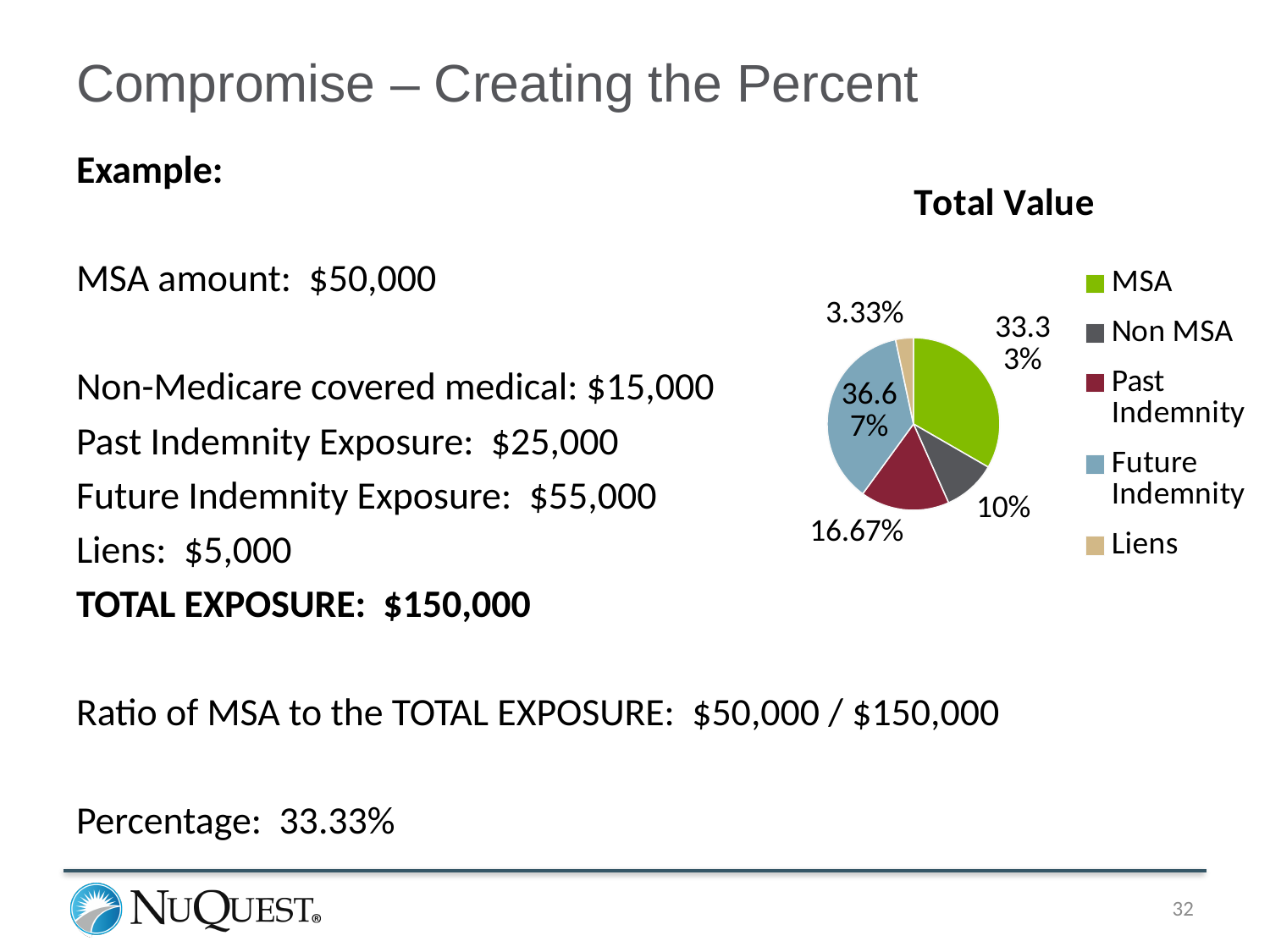

# Compromise – Creating the Percent
Example:

MSA amount:  $50,000

Non-Medicare covered medical: $15,000
Past Indemnity Exposure:  $25,000
Future Indemnity Exposure:  $55,000
Liens:  $5,000
TOTAL EXPOSURE:  $150,000

Ratio of MSA to the TOTAL EXPOSURE:  $50,000 / $150,000

Percentage:  33.33%

### Chart:

| Category | Total Value |
|---|---|
| MSA | 50000.0 |
| Non MSA | 15000.0 |
| Past Indemnity | 25000.0 |
| Future Indemnity | 55000.0 |
| Liens | 5000.0 |
32